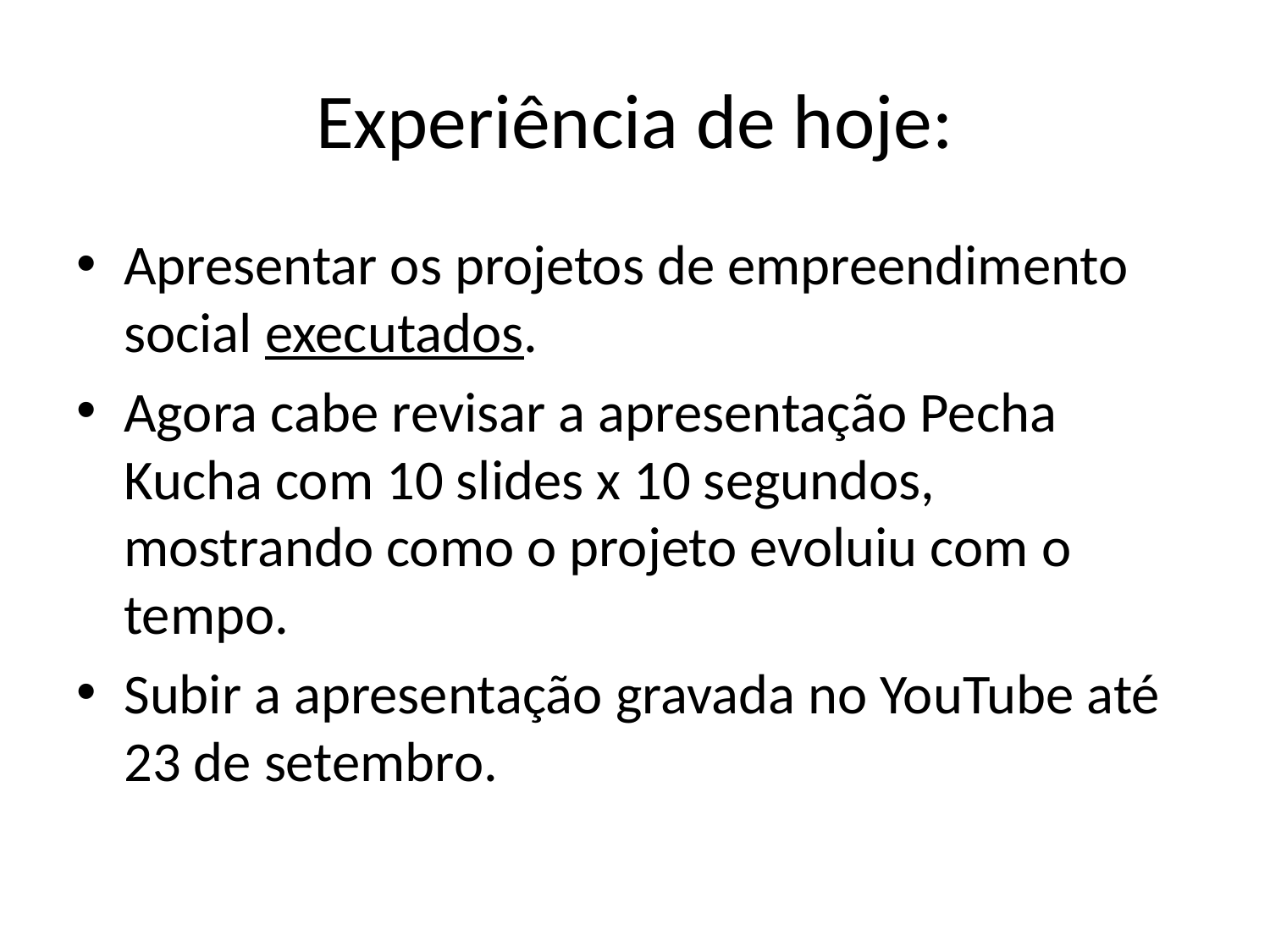

# Experiência de hoje:
Apresentar os projetos de empreendimento social executados.
Agora cabe revisar a apresentação Pecha Kucha com 10 slides x 10 segundos, mostrando como o projeto evoluiu com o tempo.
Subir a apresentação gravada no YouTube até 23 de setembro.